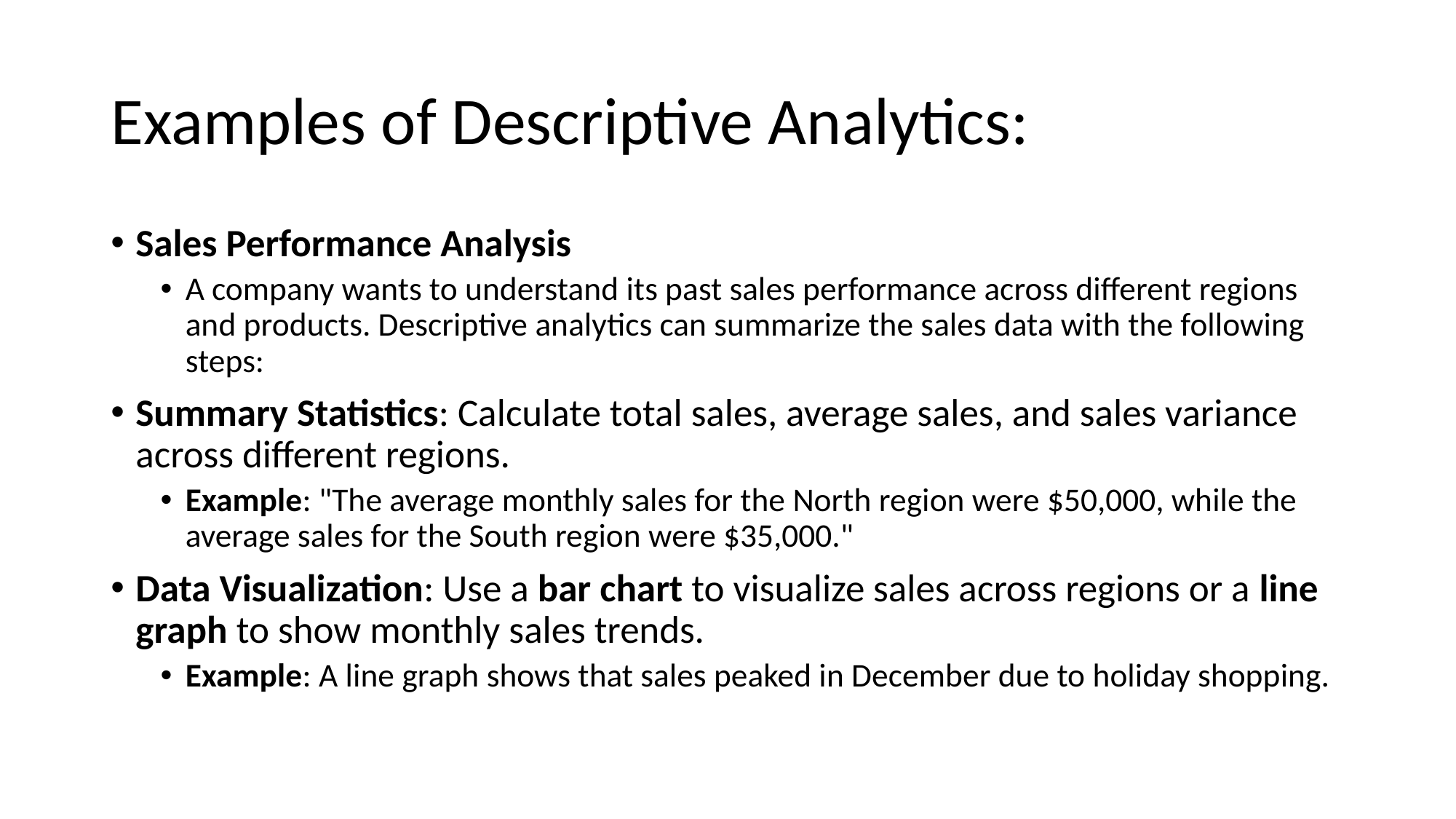

# Examples of Descriptive Analytics:
Sales Performance Analysis
A company wants to understand its past sales performance across different regions and products. Descriptive analytics can summarize the sales data with the following steps:
Summary Statistics: Calculate total sales, average sales, and sales variance across different regions.
Example: "The average monthly sales for the North region were $50,000, while the average sales for the South region were $35,000."
Data Visualization: Use a bar chart to visualize sales across regions or a line graph to show monthly sales trends.
Example: A line graph shows that sales peaked in December due to holiday shopping.